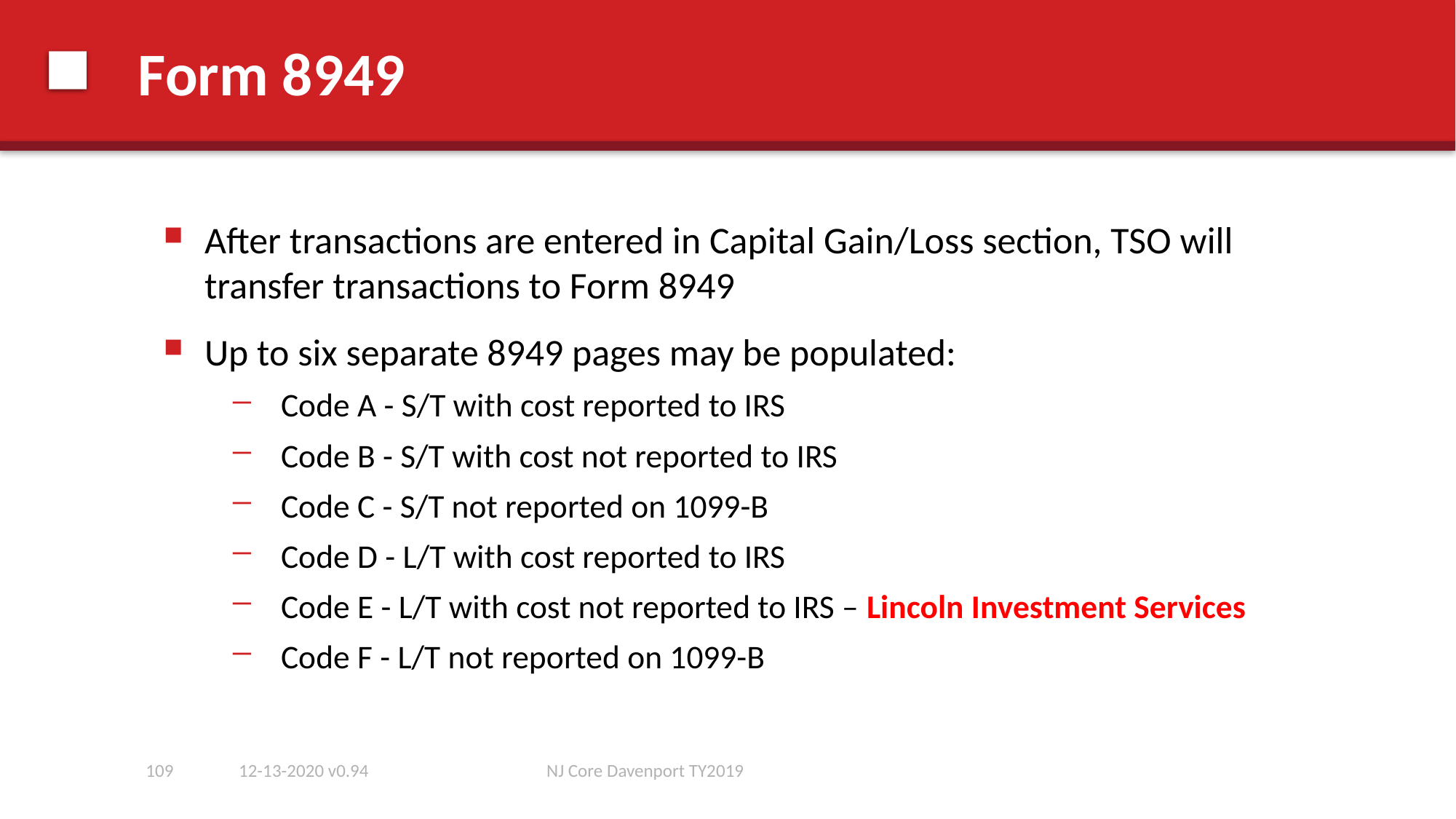

# Form 8949
After transactions are entered in Capital Gain/Loss section, TSO will transfer transactions to Form 8949
Up to six separate 8949 pages may be populated:
 Code A - S/T with cost reported to IRS
 Code B - S/T with cost not reported to IRS
 Code C - S/T not reported on 1099-B
 Code D - L/T with cost reported to IRS
 Code E - L/T with cost not reported to IRS – Lincoln Investment Services
 Code F - L/T not reported on 1099-B
109
12-13-2020 v0.94
NJ Core Davenport TY2019